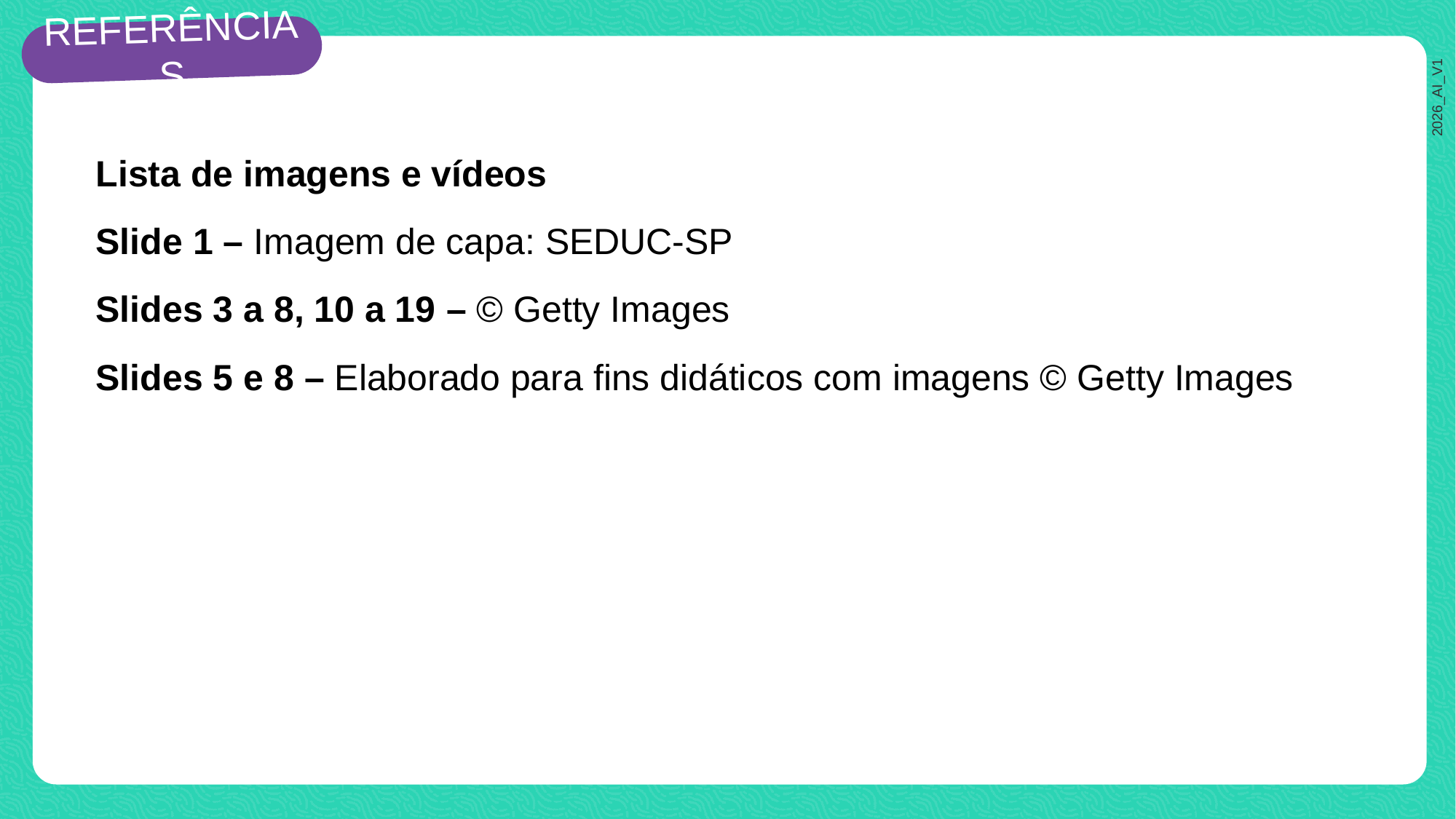

Lista de imagens e vídeos
Slide 1 – Imagem de capa: SEDUC-SP
Slides 3 a 8, 10 a 19 – © Getty Images
Slides 5 e 8 – Elaborado para fins didáticos com imagens © Getty Images